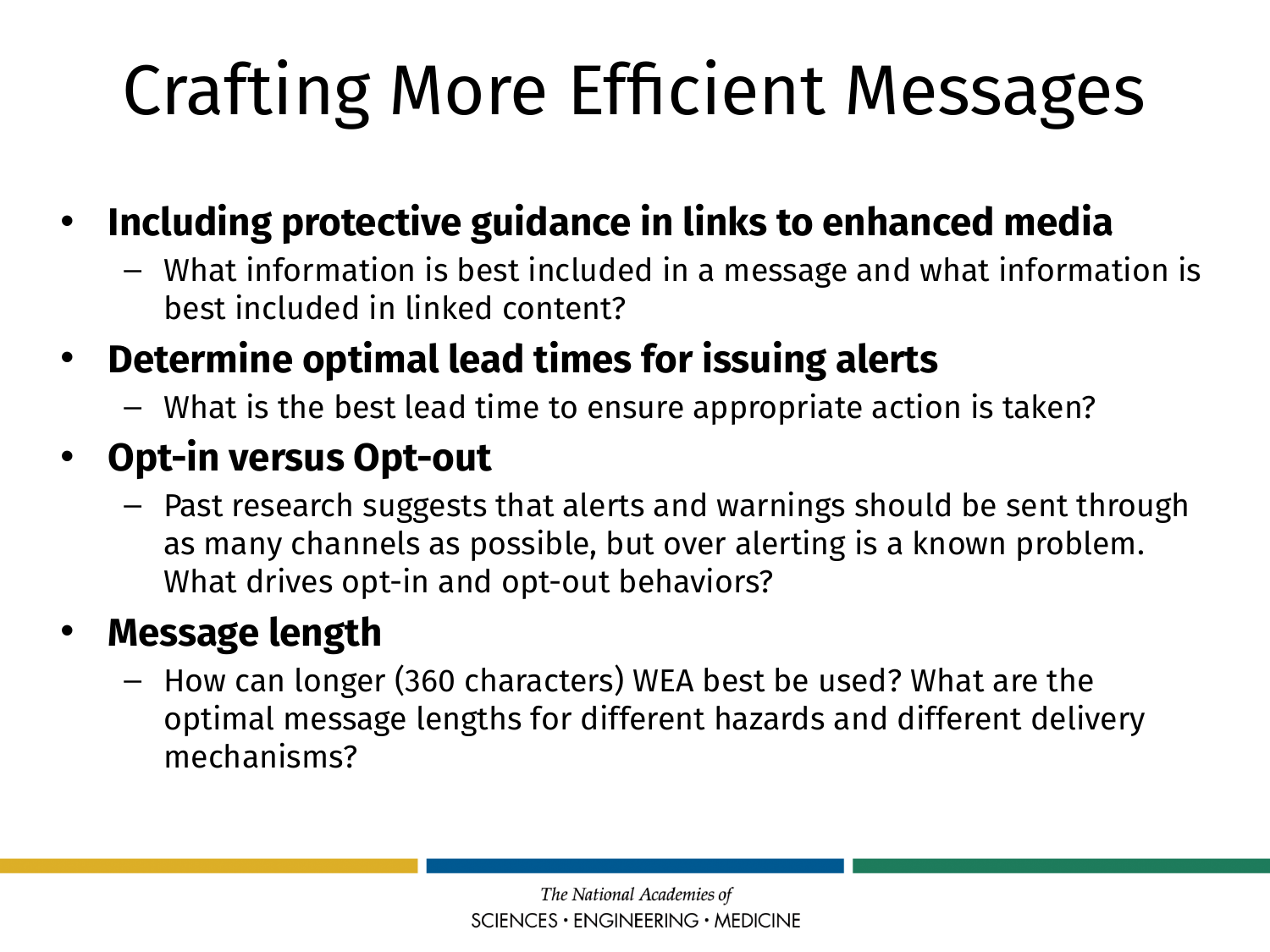

# Crafting More Efficient Messages
Including protective guidance in links to enhanced media
What information is best included in a message and what information is best included in linked content?
Determine optimal lead times for issuing alerts
What is the best lead time to ensure appropriate action is taken?
Opt-in versus Opt-out
Past research suggests that alerts and warnings should be sent through as many channels as possible, but over alerting is a known problem. What drives opt-in and opt-out behaviors?
Message length
How can longer (360 characters) WEA best be used? What are the optimal message lengths for different hazards and different delivery mechanisms?